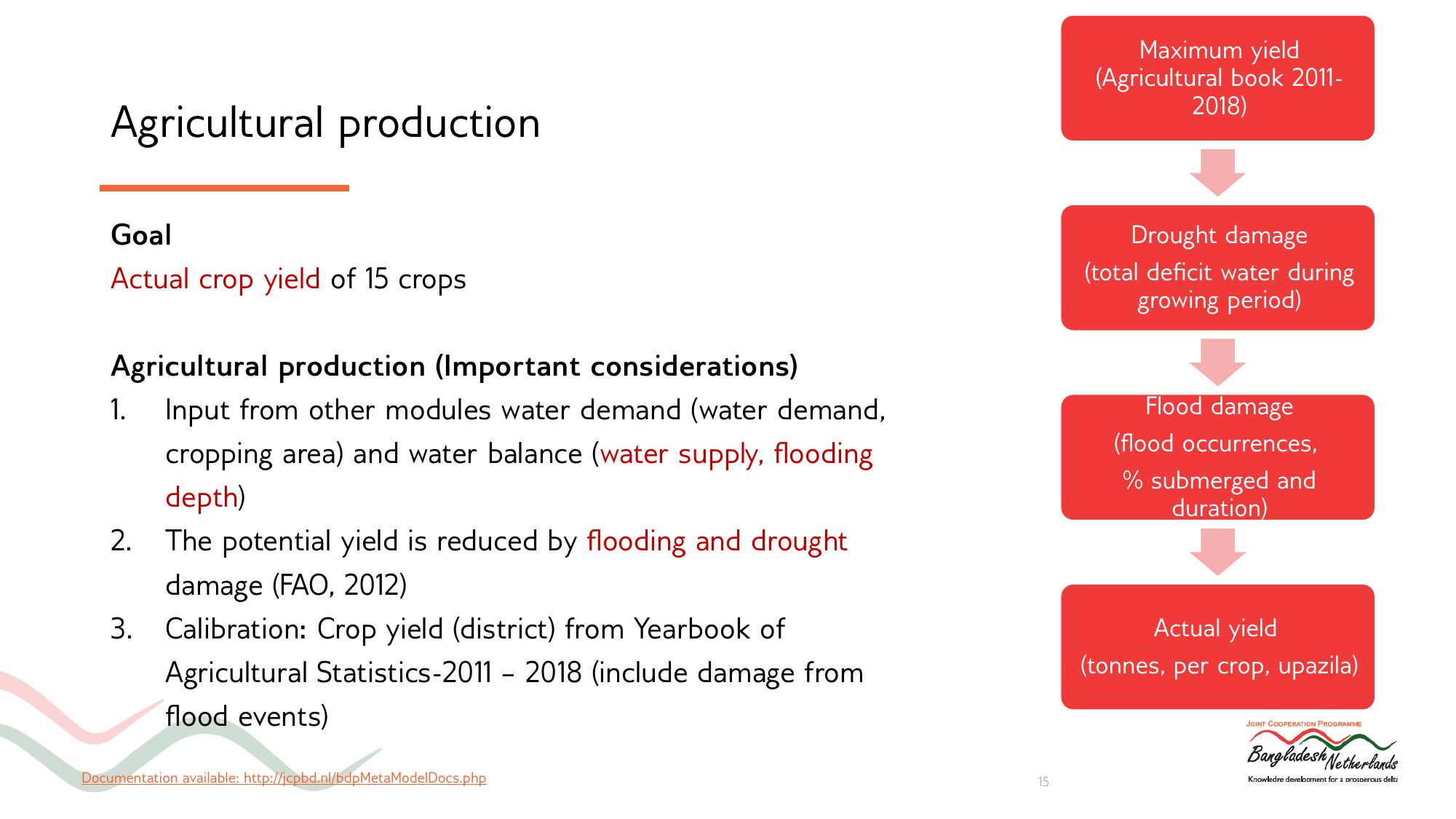

Maximum yield (Agricultural book 2011-2018)

Drought damage
(total deficit water during growing period)

Flood damage
(flood occurrences,
% submerged and duration)

Actual yield
(tonnes, per crop, upazila)
# Agricultural production
Goal
Actual crop yield of 15 crops

Agricultural production (Important considerations)
Input from other modules water demand (water demand, cropping area) and water balance (water supply, flooding depth)
The potential yield is reduced by flooding and drought damage (FAO, 2012)
Calibration: Crop yield (district) from Yearbook of Agricultural Statistics-2011 – 2018 (include damage from flood events)

15
Documentation available: http://jcpbd.nl/bdpMetaModelDocs.php